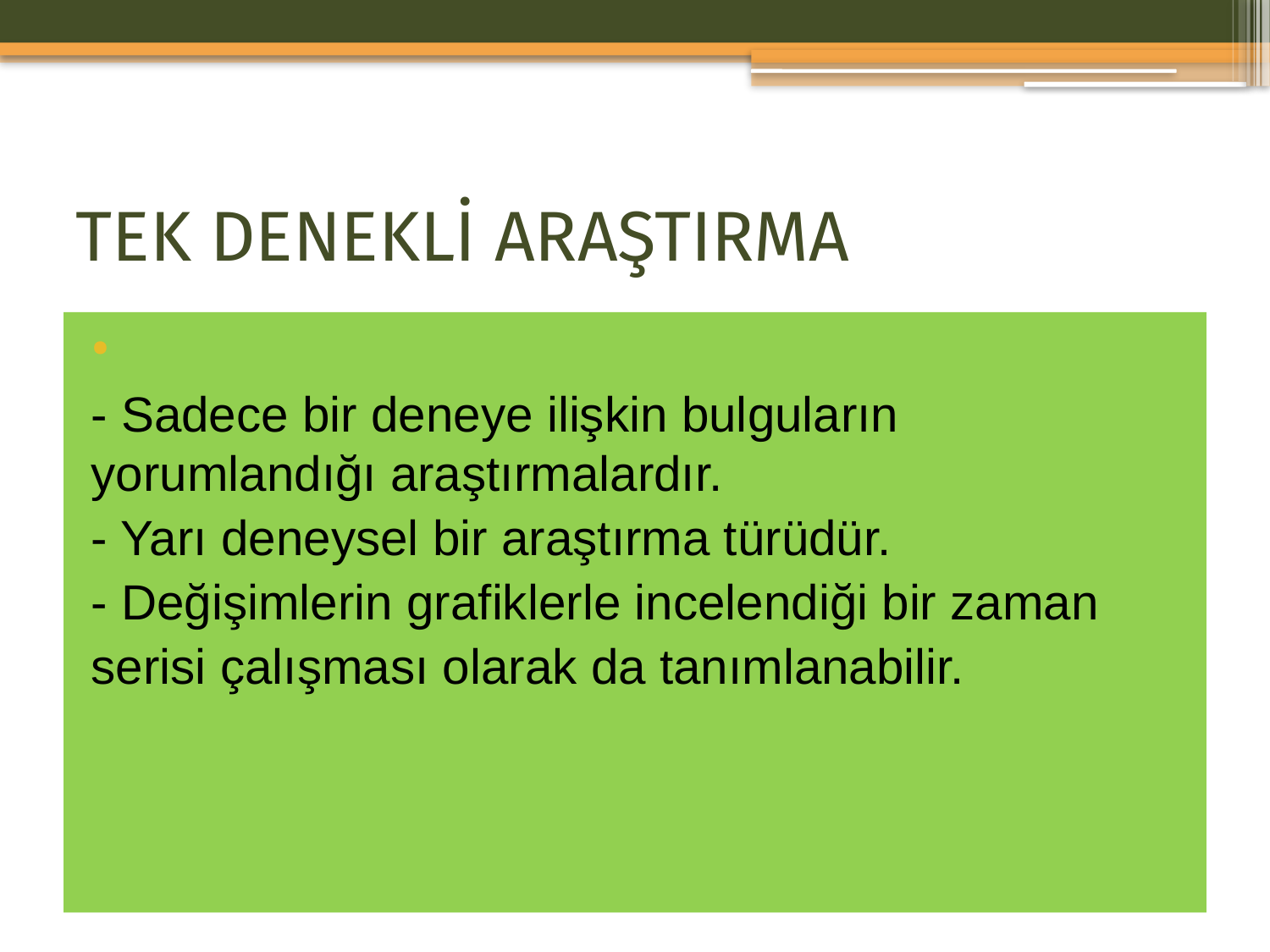

# TEK DENEKLİ ARAŞTIRMA
Tek Denekli Araştırma Nedir ?
- Sadece bir deneye ilişkin bulguların    yorumlandığı araştırmalardır.
- Yarı deneysel bir araştırma türüdür.
- Değişimlerin grafiklerle incelendiği bir zaman
serisi çalışması olarak da tanımlanabilir.